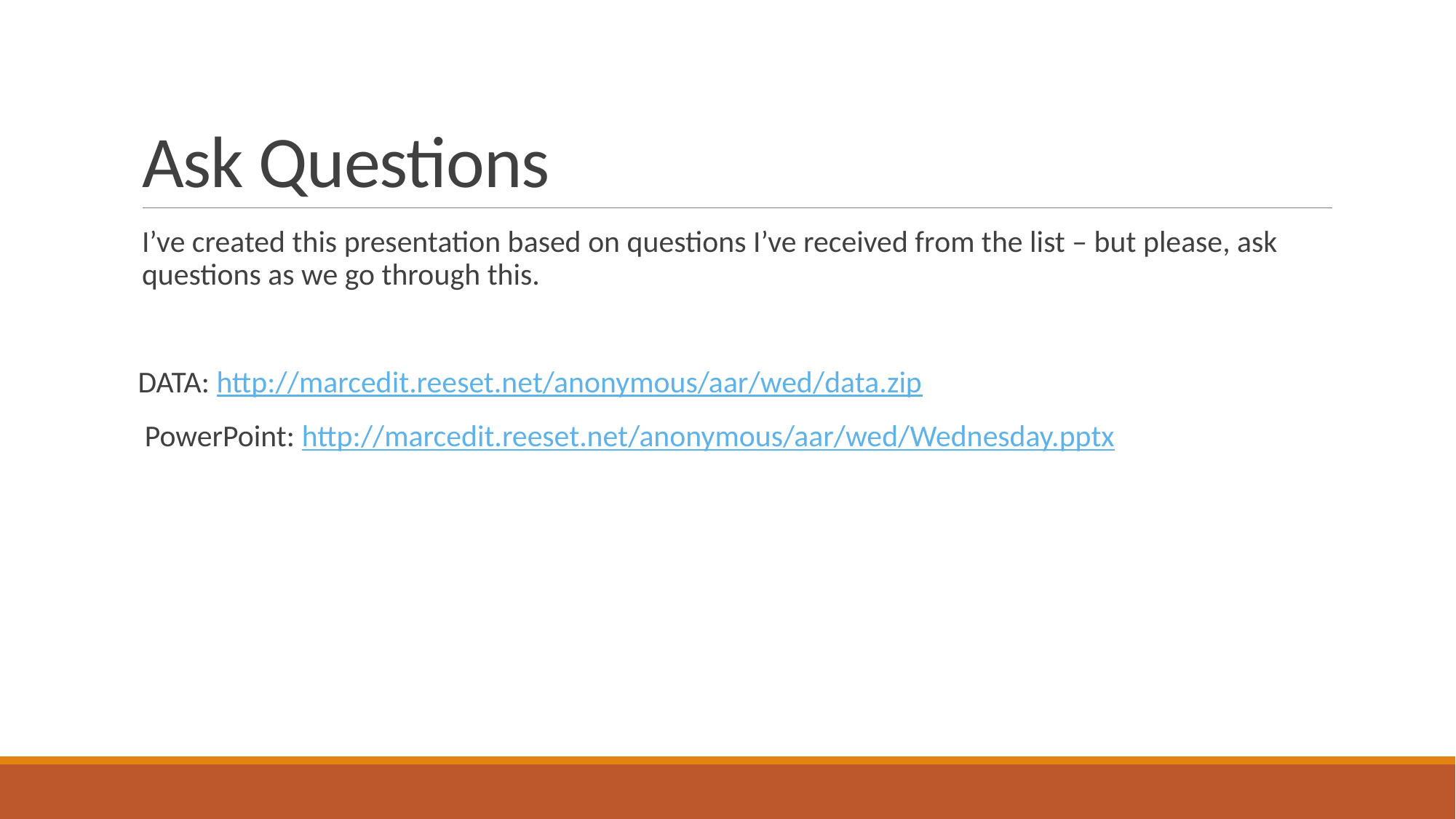

# Ask Questions
I’ve created this presentation based on questions I’ve received from the list – but please, ask questions as we go through this.

 DATA: http://marcedit.reeset.net/anonymous/aar/wed/data.zip
  PowerPoint: http://marcedit.reeset.net/anonymous/aar/wed/Wednesday.pptx